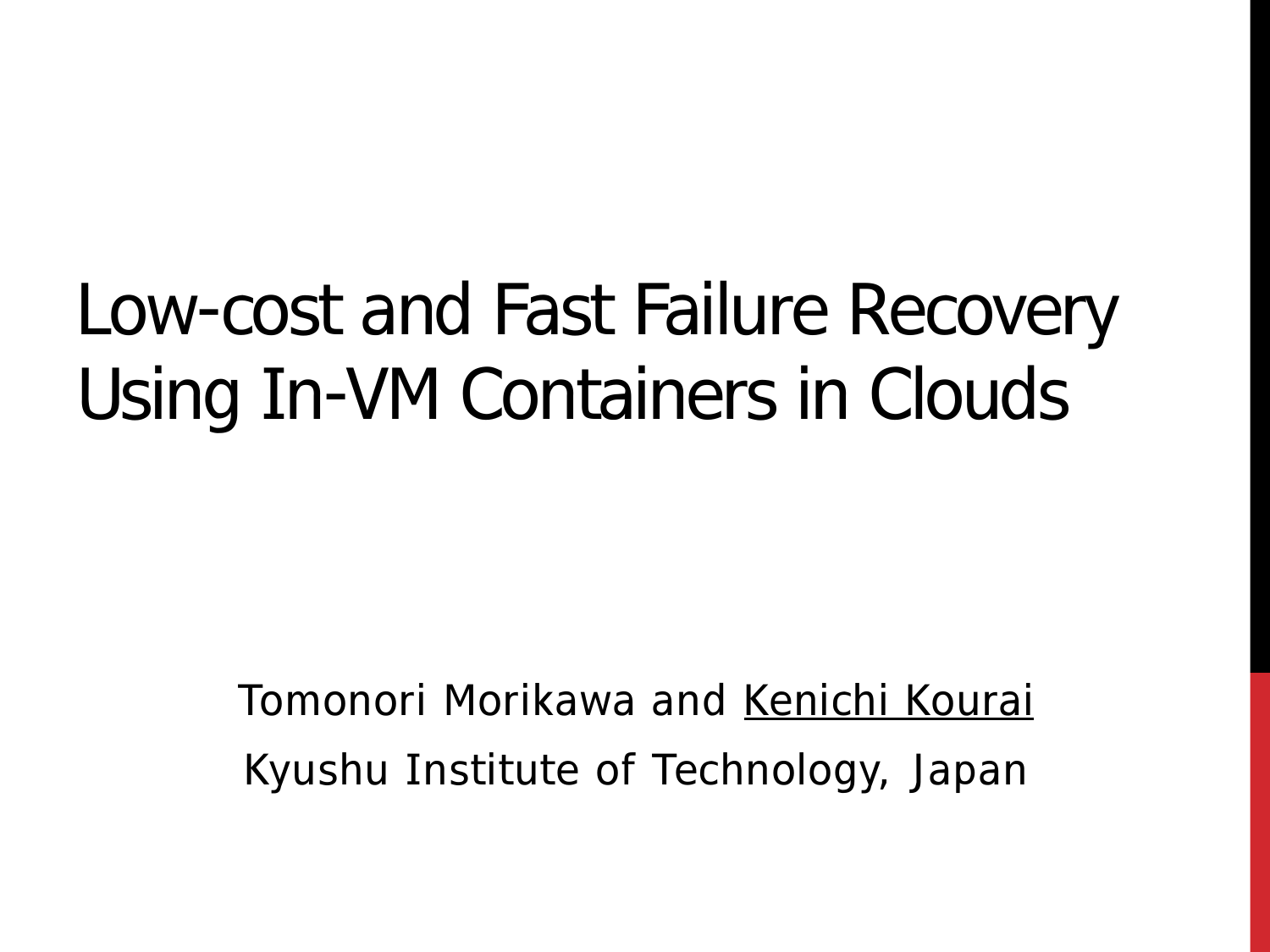

# Low-cost and Fast Failure Recovery Using In-VM Containers in Clouds
Tomonori Morikawa and Kenichi Kourai
Kyushu Institute of Technology, Japan